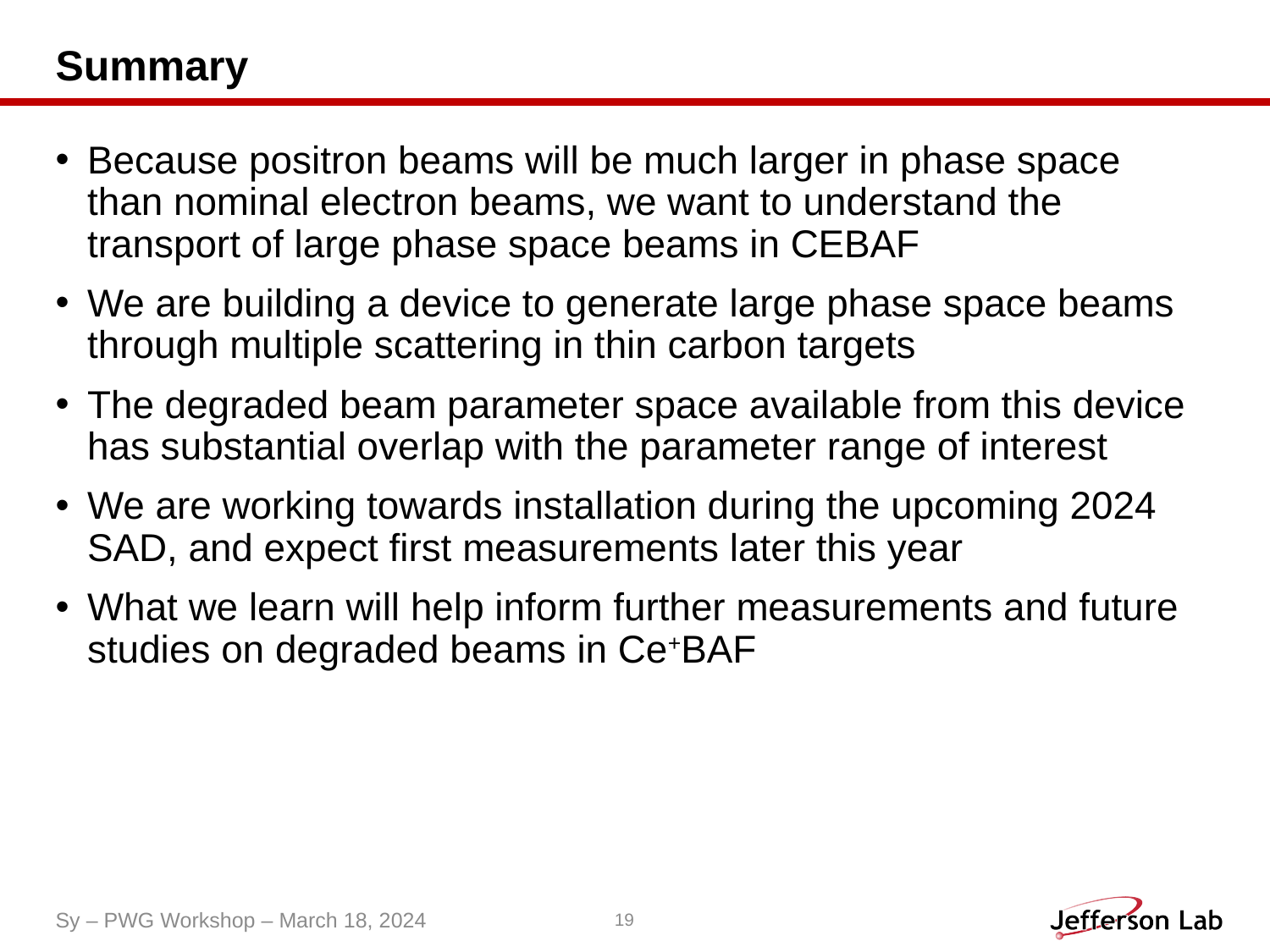

# Summary
Because positron beams will be much larger in phase space than nominal electron beams, we want to understand the transport of large phase space beams in CEBAF
We are building a device to generate large phase space beams through multiple scattering in thin carbon targets
The degraded beam parameter space available from this device has substantial overlap with the parameter range of interest
We are working towards installation during the upcoming 2024 SAD, and expect first measurements later this year
What we learn will help inform further measurements and future studies on degraded beams in Ce+BAF

Sy – PWG Workshop – March 18, 2024
19